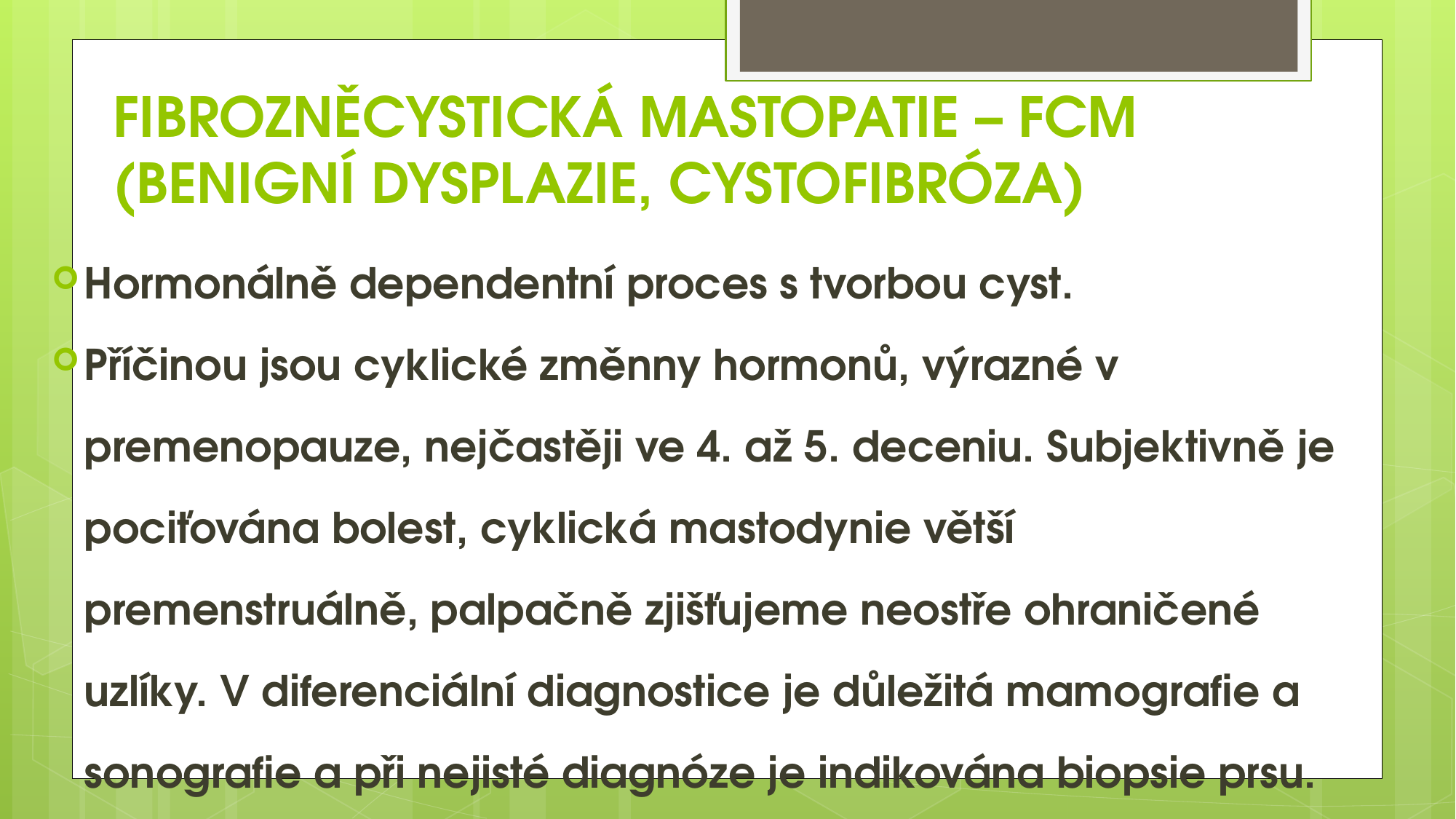

# FIBROZNĚCYSTICKÁ MASTOPATIE – FCM (BENIGNÍ DYSPLAZIE, CYSTOFIBRÓZA)
Hormonálně dependentní proces s tvorbou cyst.
Příčinou jsou cyklické změnny hormonů, výrazné v premenopauze, nejčastěji ve 4. až 5. deceniu. Subjektivně je pociťována bolest, cyklická mastodynie větší premenstruálně, palpačně zjišťujeme neostře ohraničené uzlíky. V diferenciální diagnostice je důležitá mamografie a sonografie a při nejisté diagnóze je indikována biopsie prsu.